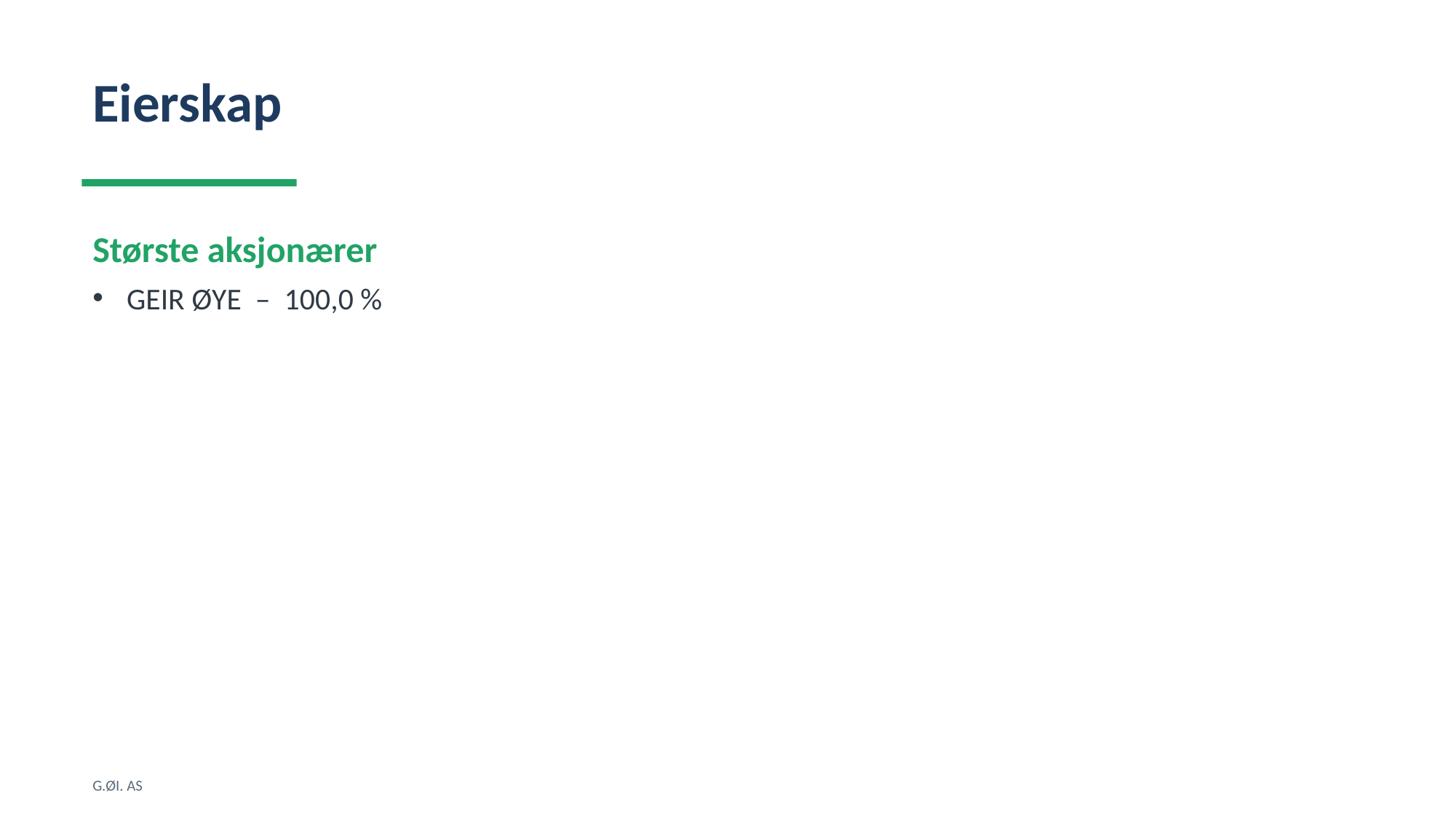

Eierskap

Største aksjonærer
GEIR ØYE  –  100,0 %
G.ØI. AS